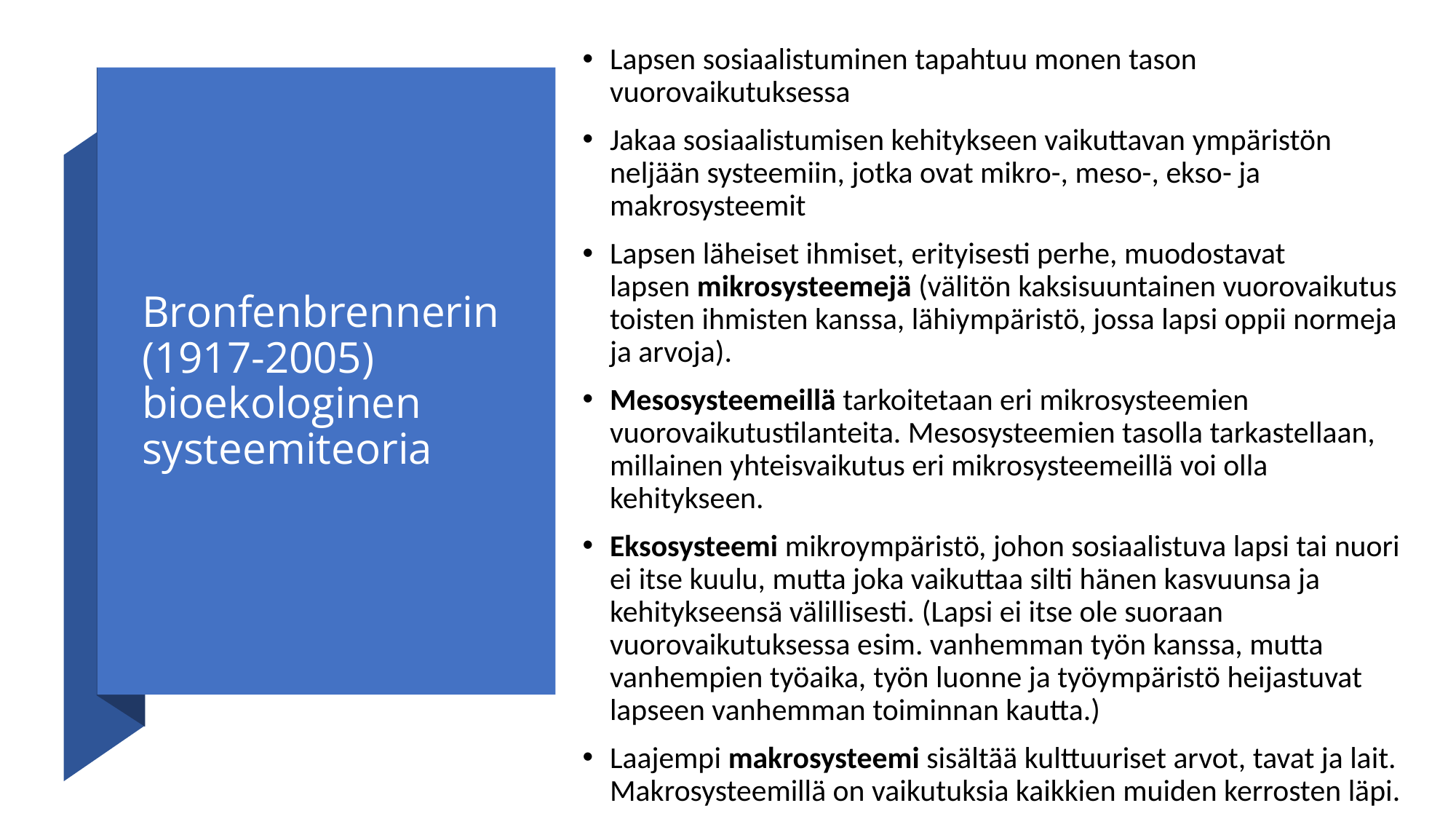

Lapsen sosiaalistuminen tapahtuu monen tason vuorovaikutuksessa
Jakaa sosiaalistumisen kehitykseen vaikuttavan ympäristön neljään systeemiin, jotka ovat mikro-, meso-, ekso- ja makrosysteemit
Lapsen läheiset ihmiset, erityisesti perhe, muodostavat lapsen mikrosysteemejä (välitön kaksisuuntainen vuorovaikutus toisten ihmisten kanssa, lähiympäristö, jossa lapsi oppii normeja ja arvoja).
Mesosysteemeillä tarkoitetaan eri mikrosysteemien vuorovaikutustilanteita. Mesosysteemien tasolla tarkastellaan, millainen yhteisvaikutus eri mikrosysteemeillä voi olla kehitykseen.
Eksosysteemi mikroympäristö, johon sosiaalistuva lapsi tai nuori ei itse kuulu, mutta joka vaikuttaa silti hänen kasvuunsa ja kehitykseensä välillisesti. (Lapsi ei itse ole suoraan vuorovaikutuksessa esim. vanhemman työn kanssa, mutta vanhempien työaika, työn luonne ja työympäristö heijastuvat lapseen vanhemman toiminnan kautta.)
Laajempi makrosysteemi sisältää kulttuuriset arvot, tavat ja lait. Makrosysteemillä on vaikutuksia kaikkien muiden kerrosten läpi.

# Bronfenbrennerin (1917-2005) bioekologinen systeemiteoria